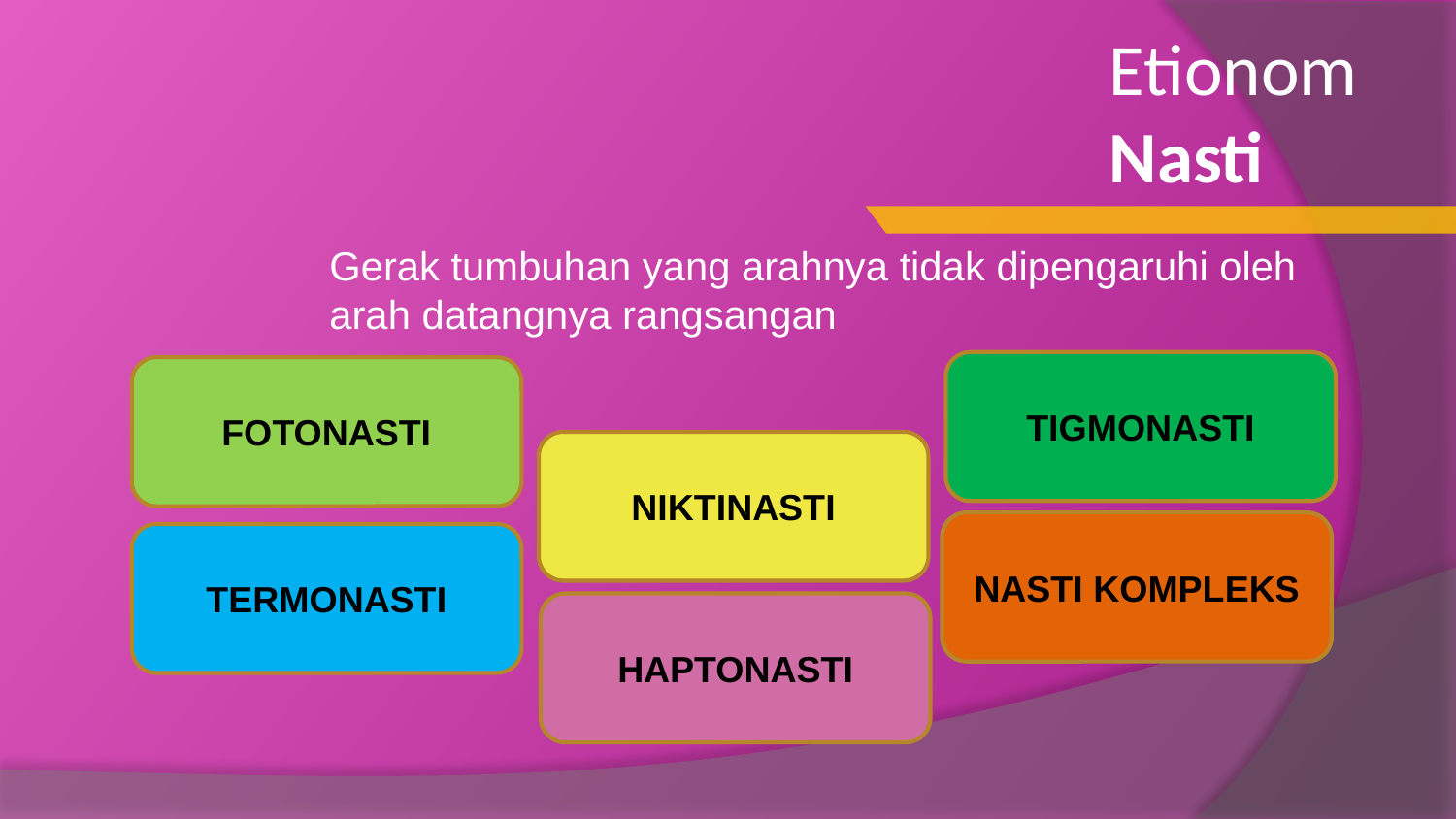

Etionom
Nasti

Gerak tumbuhan yang arahnya tidak dipengaruhi oleh arah datangnya rangsangan
TIGMONASTI
FOTONASTI
NIKTINASTI
NASTI KOMPLEKS
TERMONASTI
HAPTONASTI